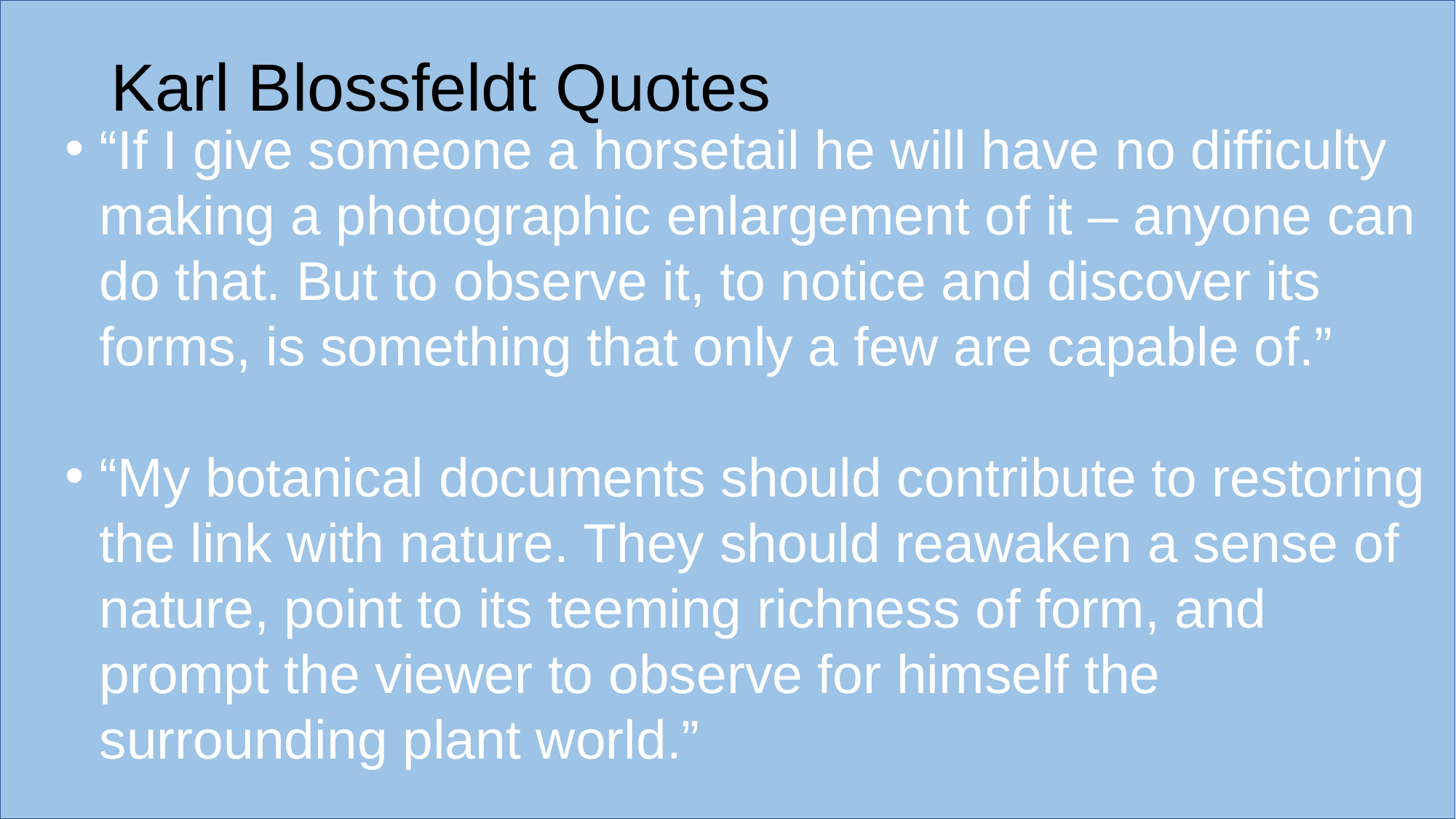

“If I give someone a horsetail he will have no difficulty making a photographic enlargement of it – anyone can do that. But to observe it, to notice and discover its forms, is something that only a few are capable of.”

“My botanical documents should contribute to restoring the link with nature. They should reawaken a sense of nature, point to its teeming richness of form, and prompt the viewer to observe for himself the surrounding plant world.”

# Karl Blossfeldt Quotes